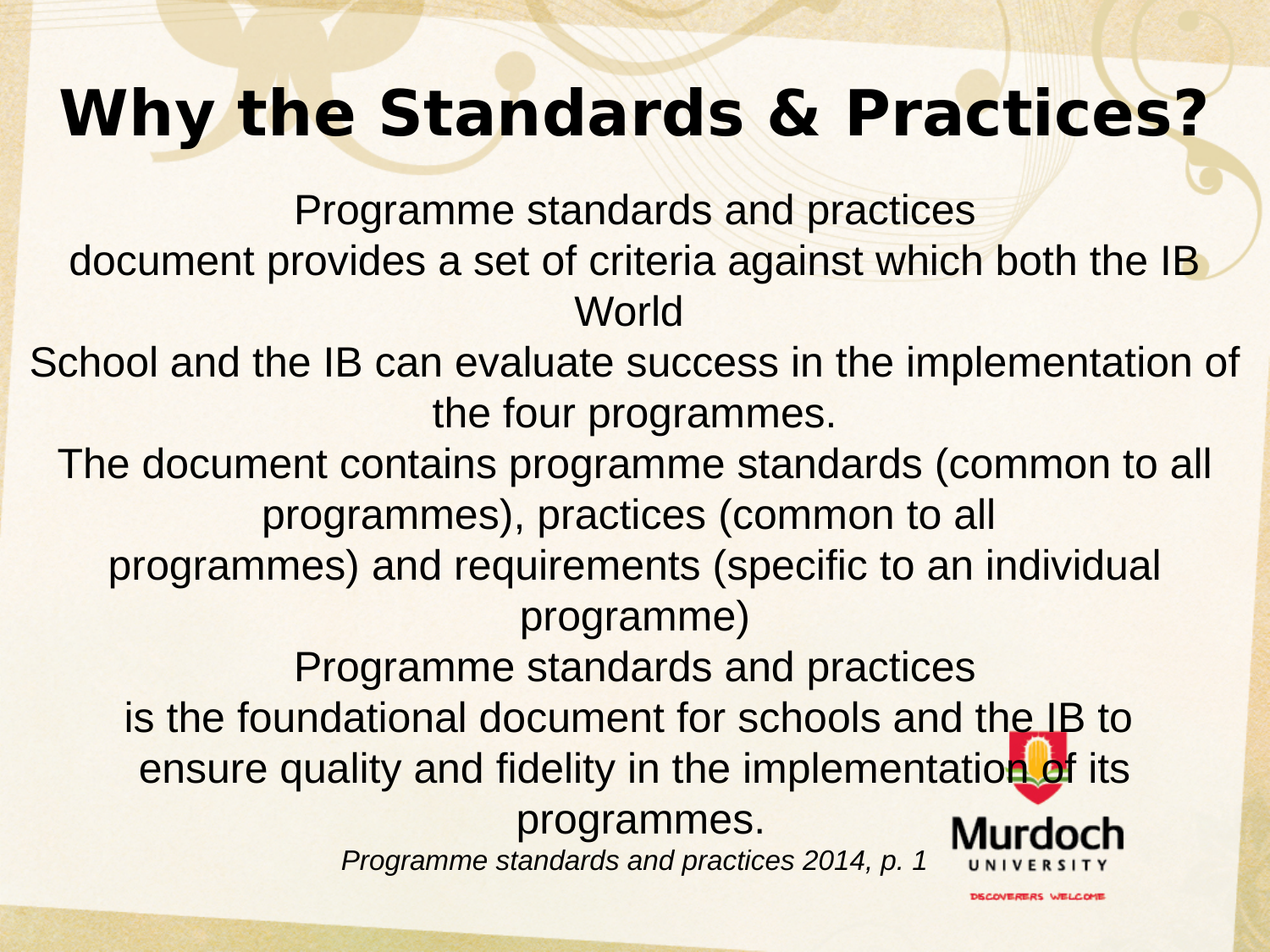

# Why the Standards & Practices?
Programme standards and practices
document provides a set of criteria against which both the IB World
School and the IB can evaluate success in the implementation of the four programmes.
The document contains programme standards (common to all programmes), practices (common to all
programmes) and requirements (specific to an individual programme)
Programme standards and practices
is the foundational document for schools and the IB to
ensure quality and fidelity in the implementation of its
 programmes.
Programme standards and practices 2014, p. 1